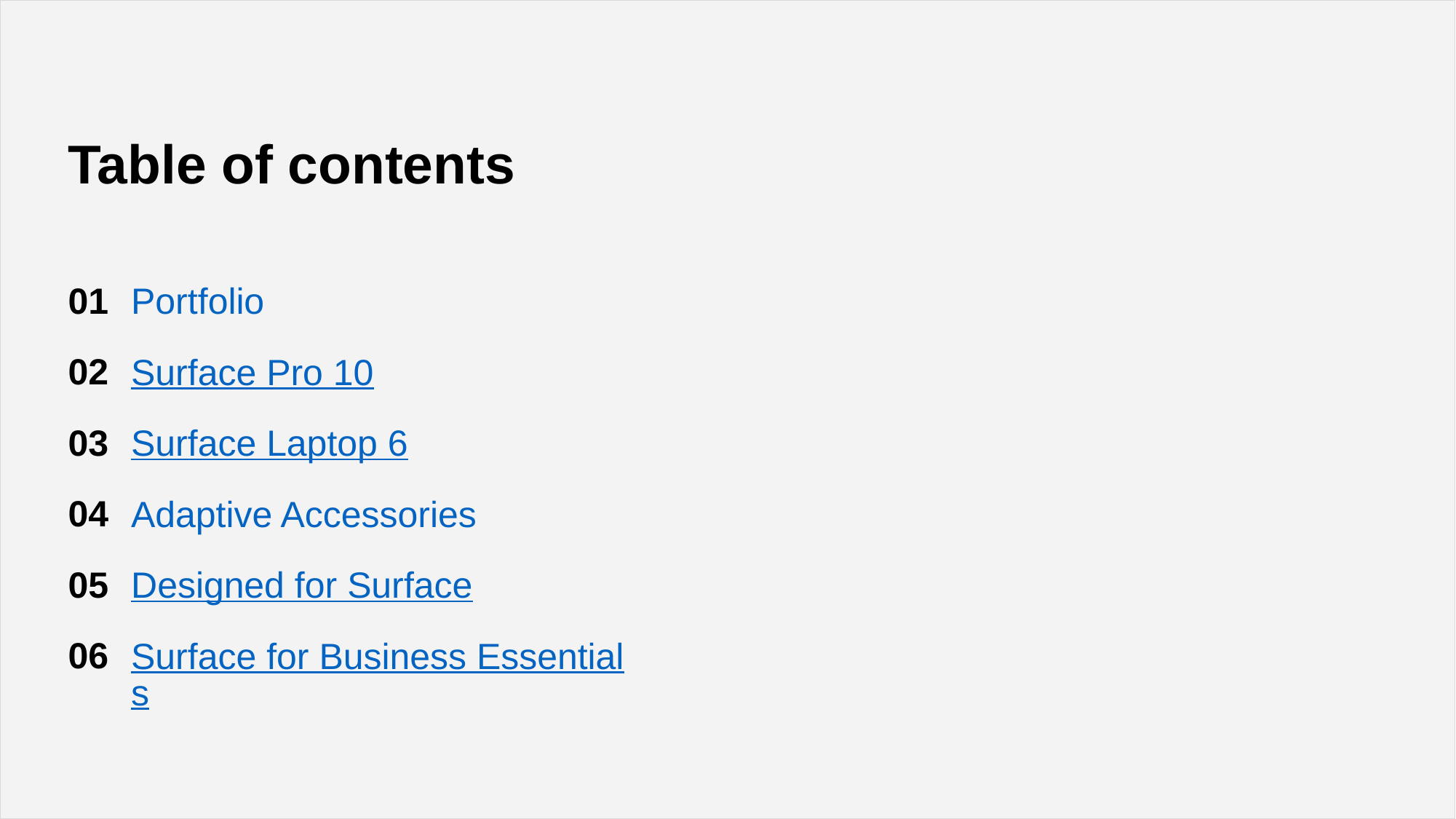

Table of contents
01
02
03
04
05
06
Portfolio
Surface Pro 10
Surface Laptop 6
Adaptive Accessories
Designed for Surface
Surface for Business Essentials